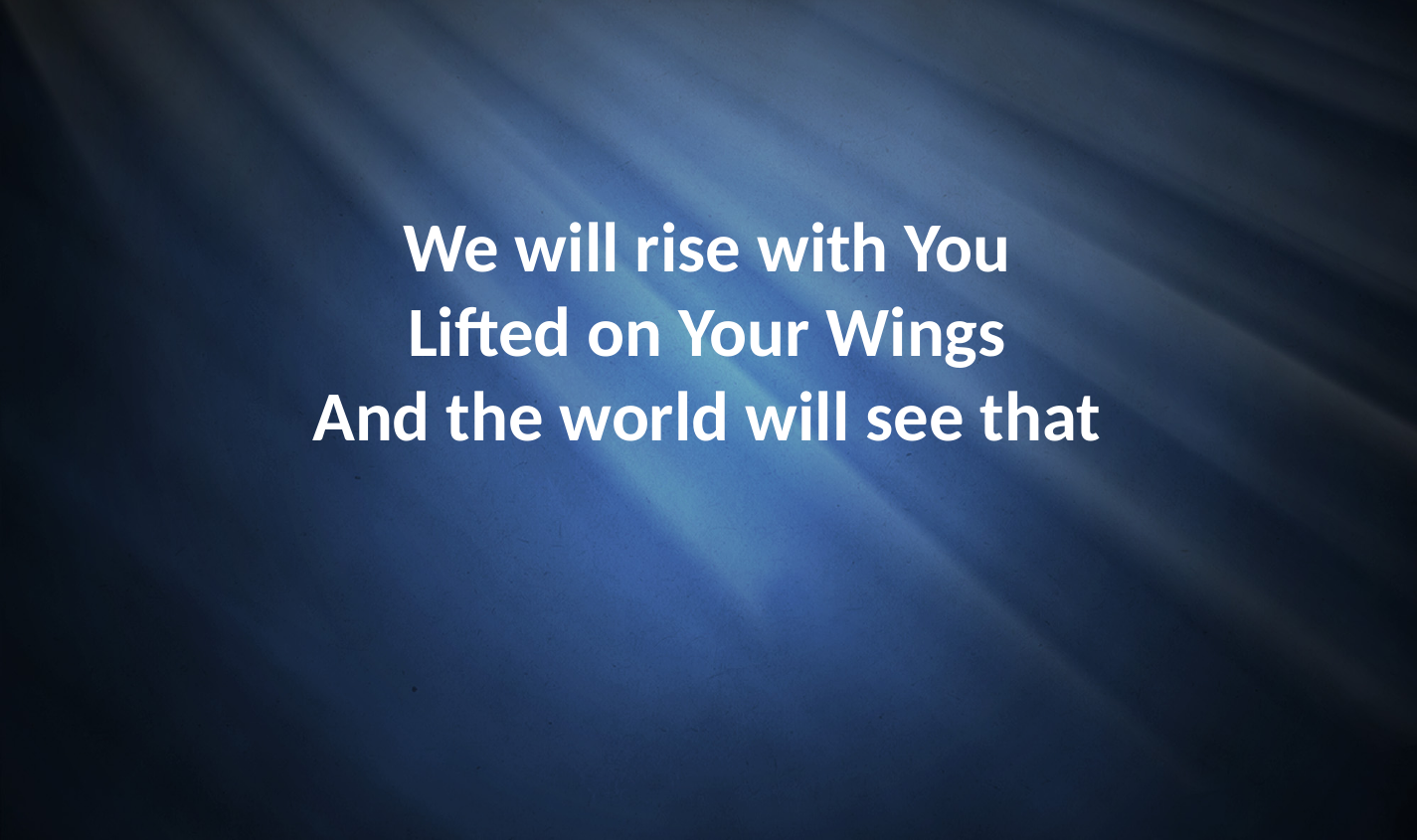

We will rise with You
Lifted on Your Wings
And the world will see that